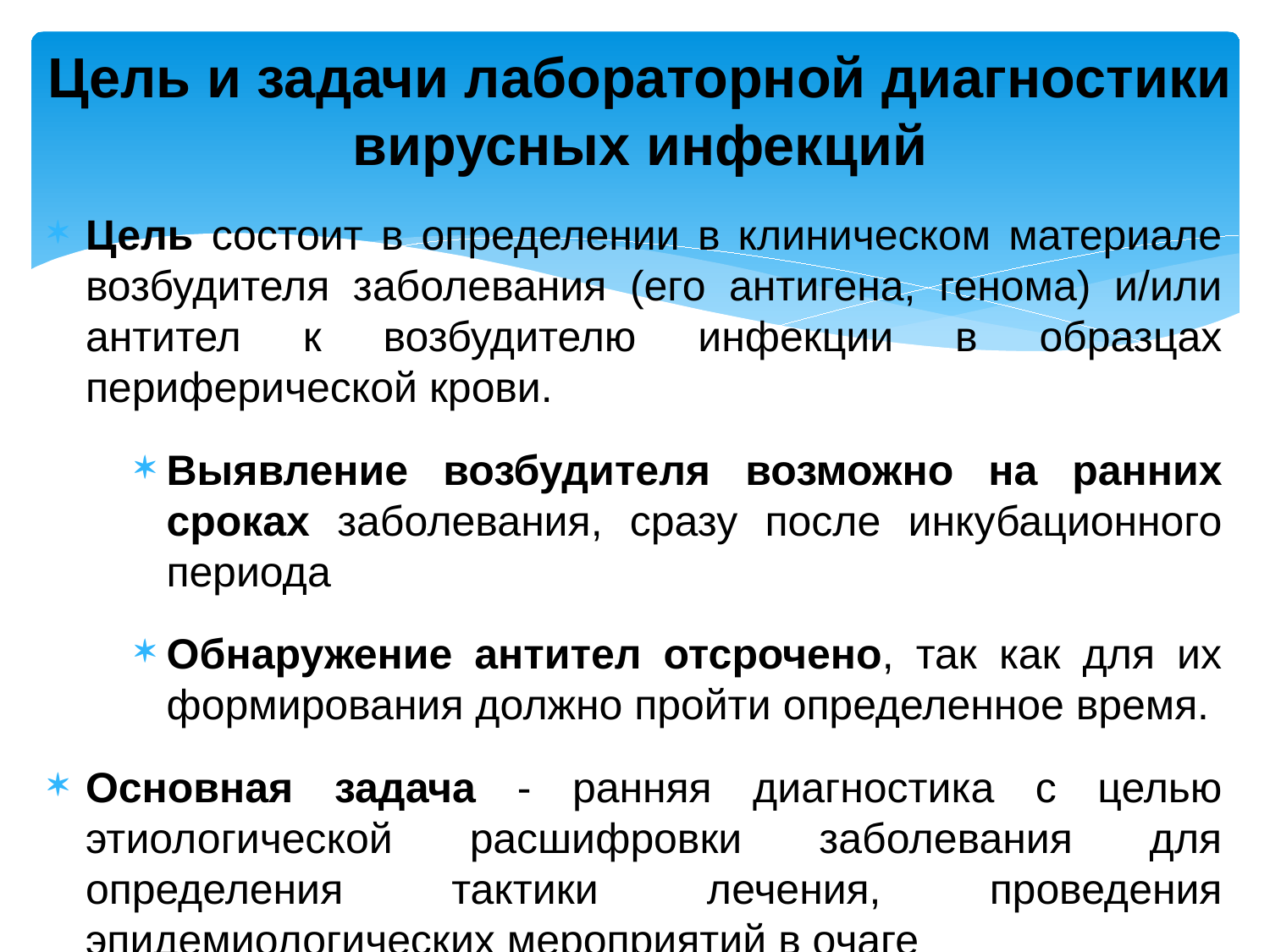

# Цель и задачи лабораторной диагностики вирусных инфекций
Цель состоит в определении в клиническом материале возбудителя заболевания (его антигена, генома) и/или антител к возбудителю инфекции в образцах периферической крови.
Выявление возбудителя возможно на ранних сроках заболевания, сразу после инкубационного периода
Обнаружение антител отсрочено, так как для их формирования должно пройти определенное время.
Основная задача - ранняя диагностика с целью этиологической расшифровки заболевания для определения тактики лечения, проведения эпидемиологических мероприятий в очаге